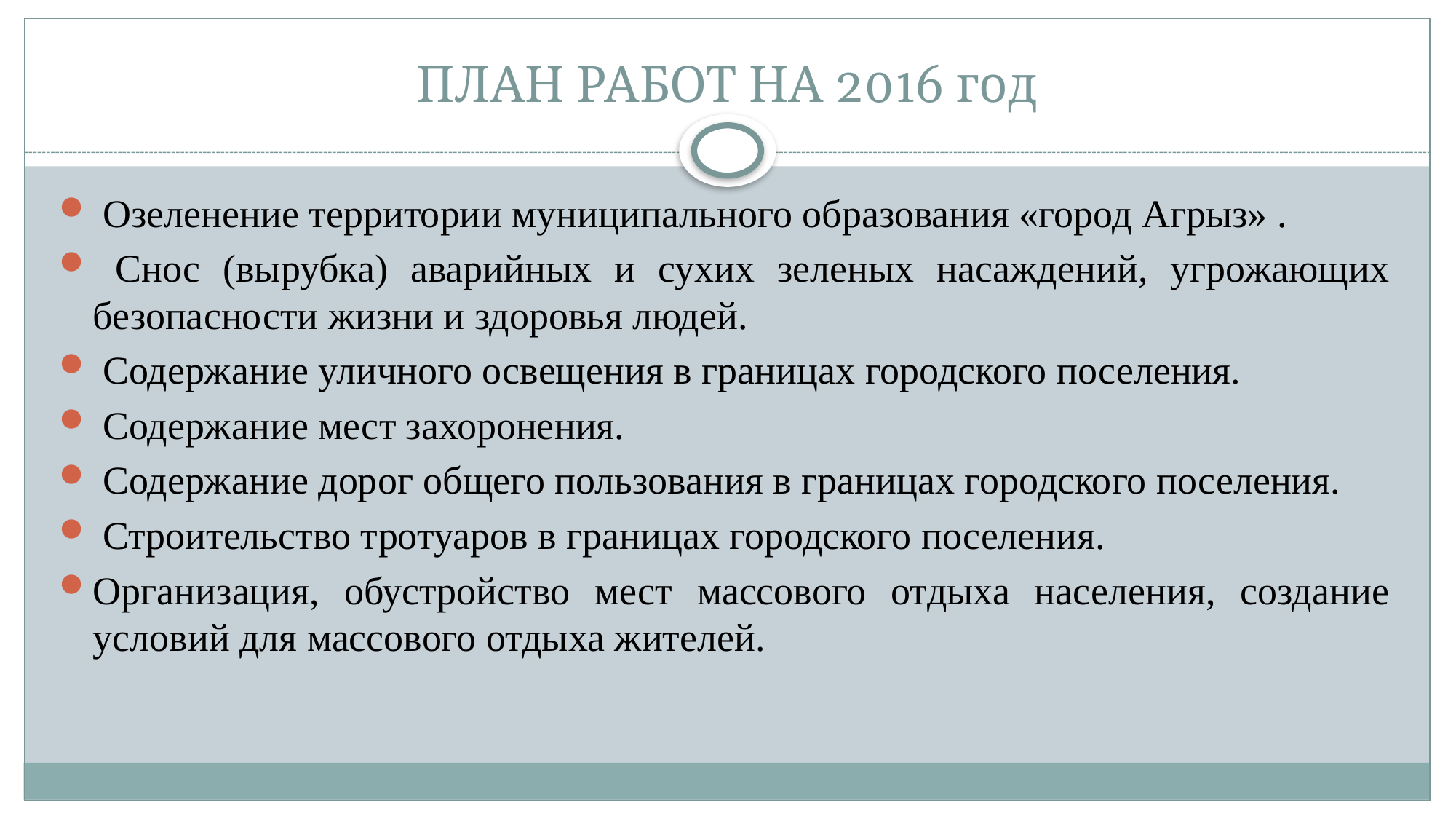

# ПЛАН РАБОТ НА 2016 год
 Озеленение территории муниципального образования «город Агрыз» .
 Снос (вырубка) аварийных и сухих зеленых насаждений, угрожающих безопасности жизни и здоровья людей.
 Содержание уличного освещения в границах городского поселения.
 Содержание мест захоронения.
 Содержание дорог общего пользования в границах городского поселения.
 Строительство тротуаров в границах городского поселения.
Организация, обустройство мест массового отдыха населения, создание условий для массового отдыха жителей.